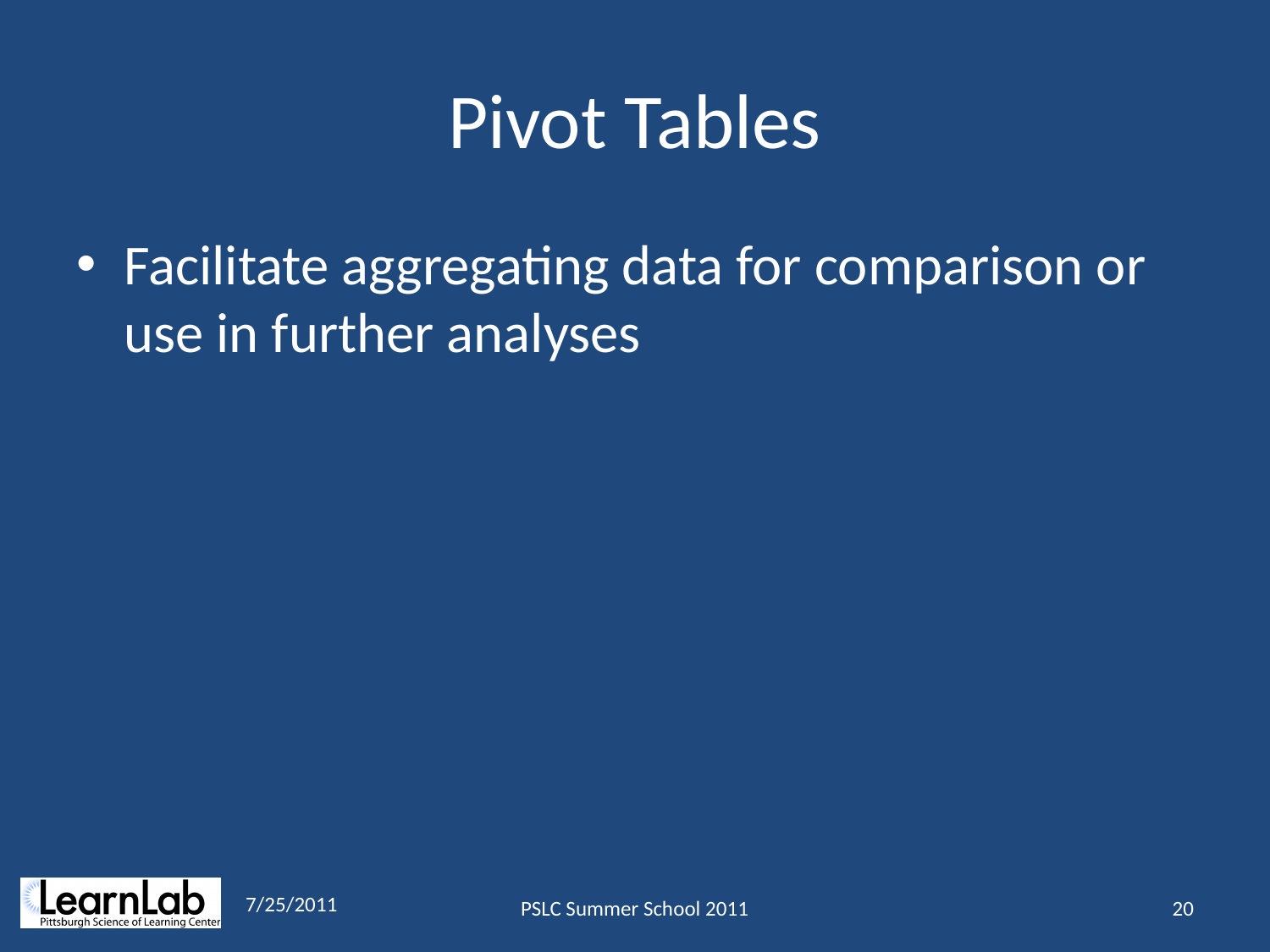

# Pivot Tables
Facilitate aggregating data for comparison or use in further analyses
7/25/2011
PSLC Summer School 2011
20